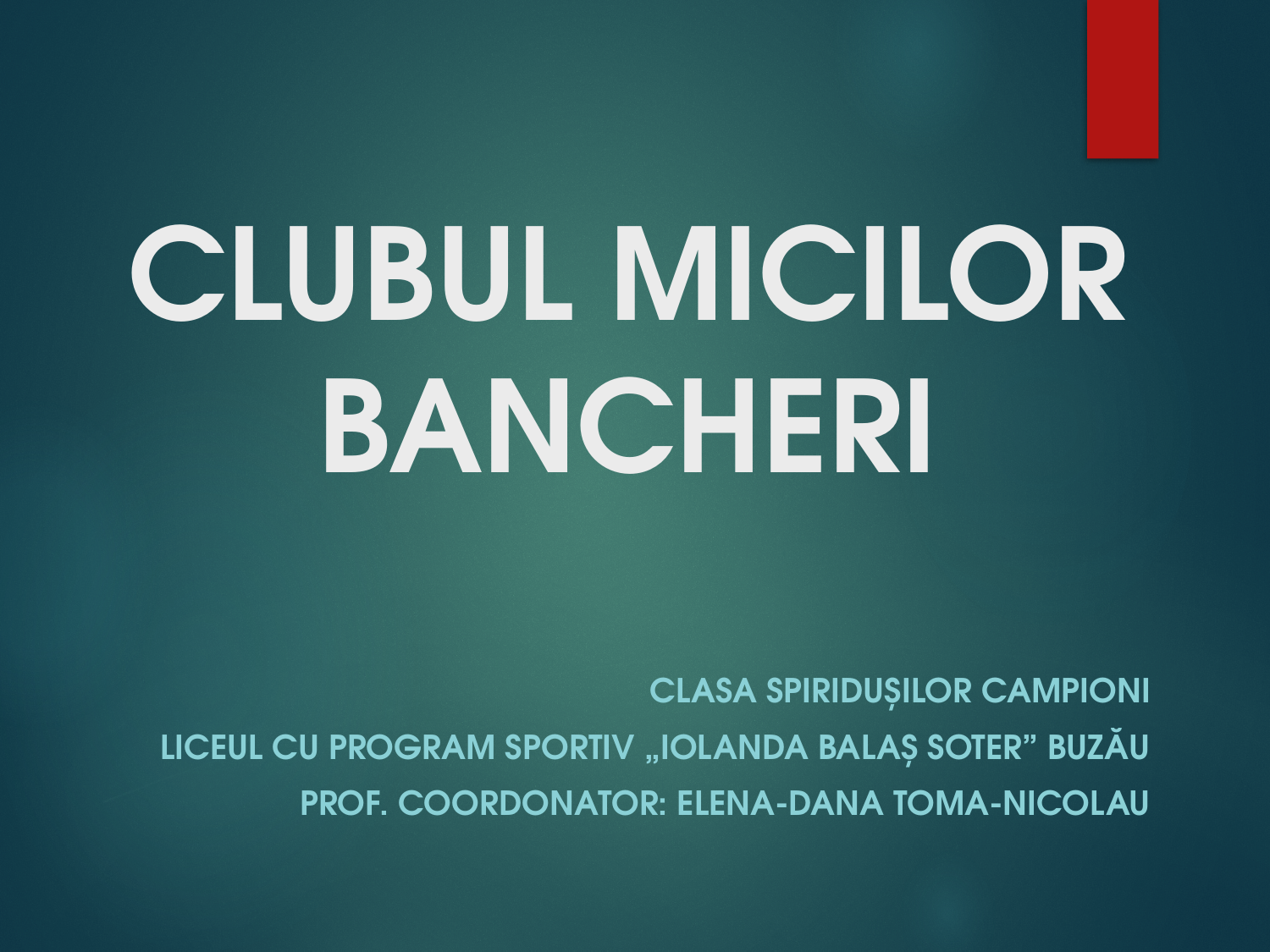

# CLUBUL MICILOR BANCHERI
CLASA SPIRIDUȘILOR CAMPIONI
LICEUL CU PROGRAM SPORTIV „IOLANDA BALAȘ SOTER” BUZĂU
PROF. COORDONATOR: ELENA-DANA TOMA-NICOLAU